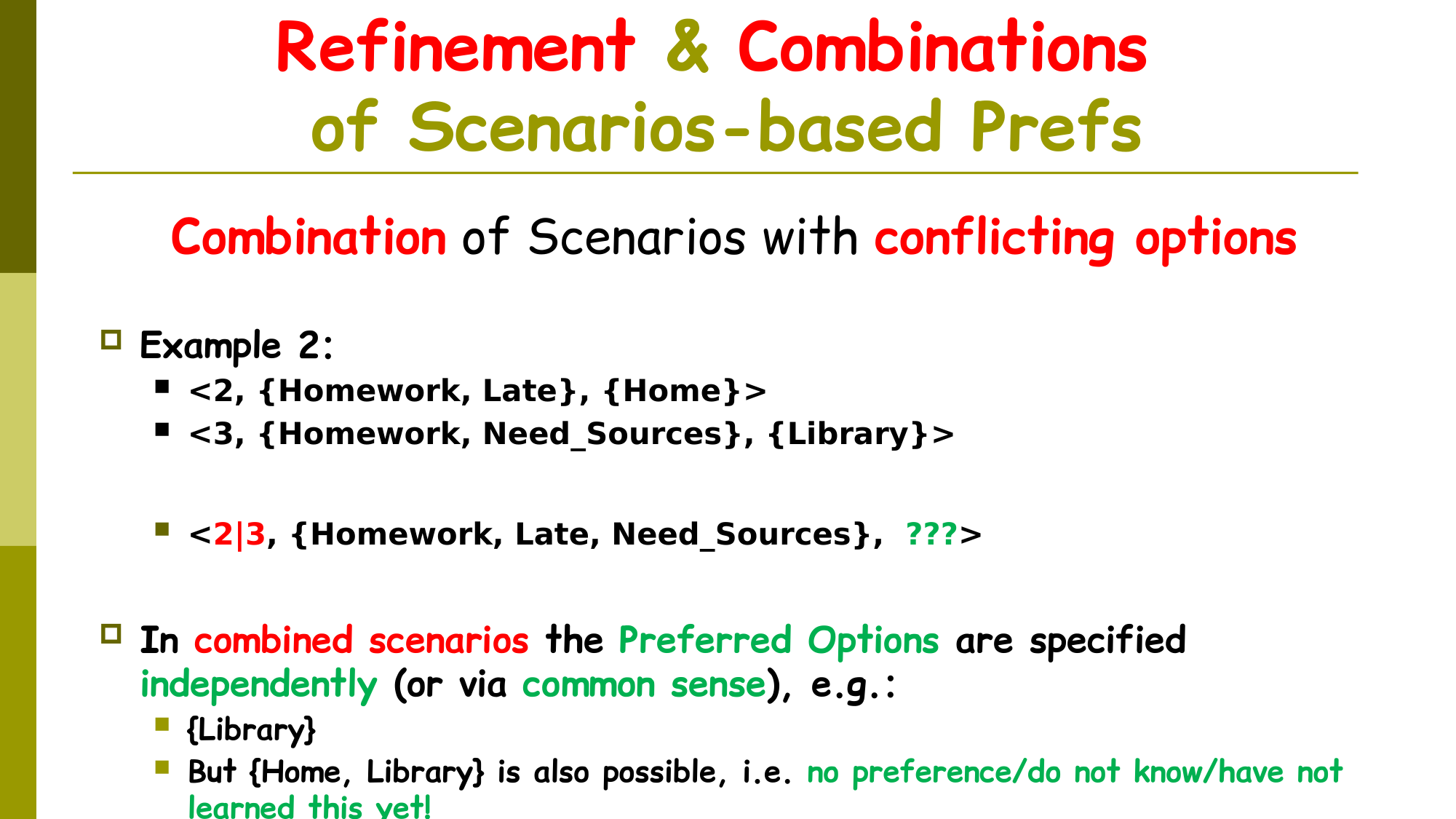

# Refinement & Combinations of Scenarios-based Prefs
Combination of Scenarios with conflicting options

Example 2:
<2, {Homework, Late}, {Home}>
<3, {Homework, Need_Sources}, {Library}>

<2|3, {Homework, Late, Need_Sources},  ???>

In combined scenarios the Preferred Options are specified independently (or via common sense), e.g.:
{Library}
But {Home, Library} is also possible, i.e. no preference/do not know/have not learned this yet!